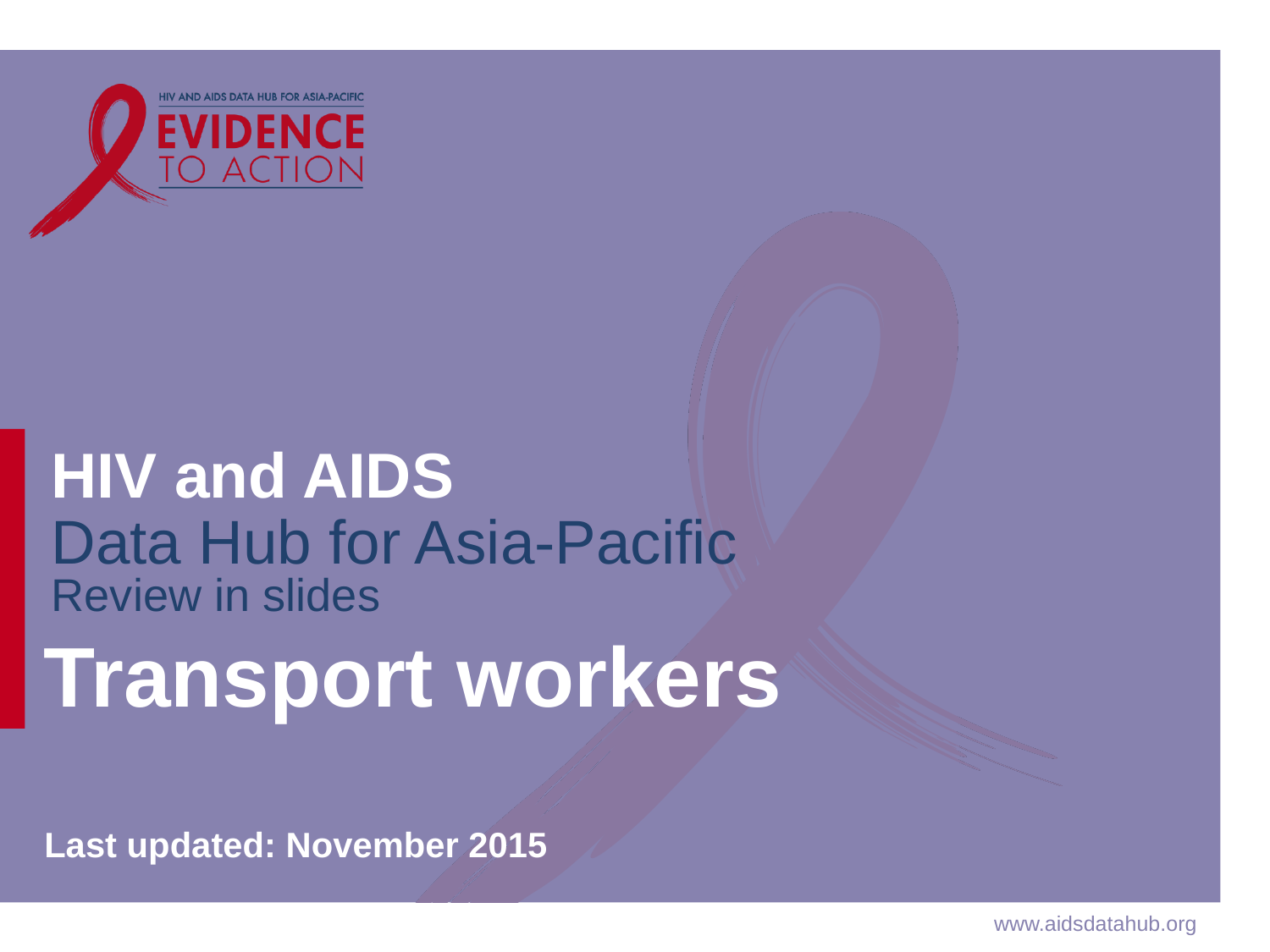

# Transport workers
Last updated: November 2015